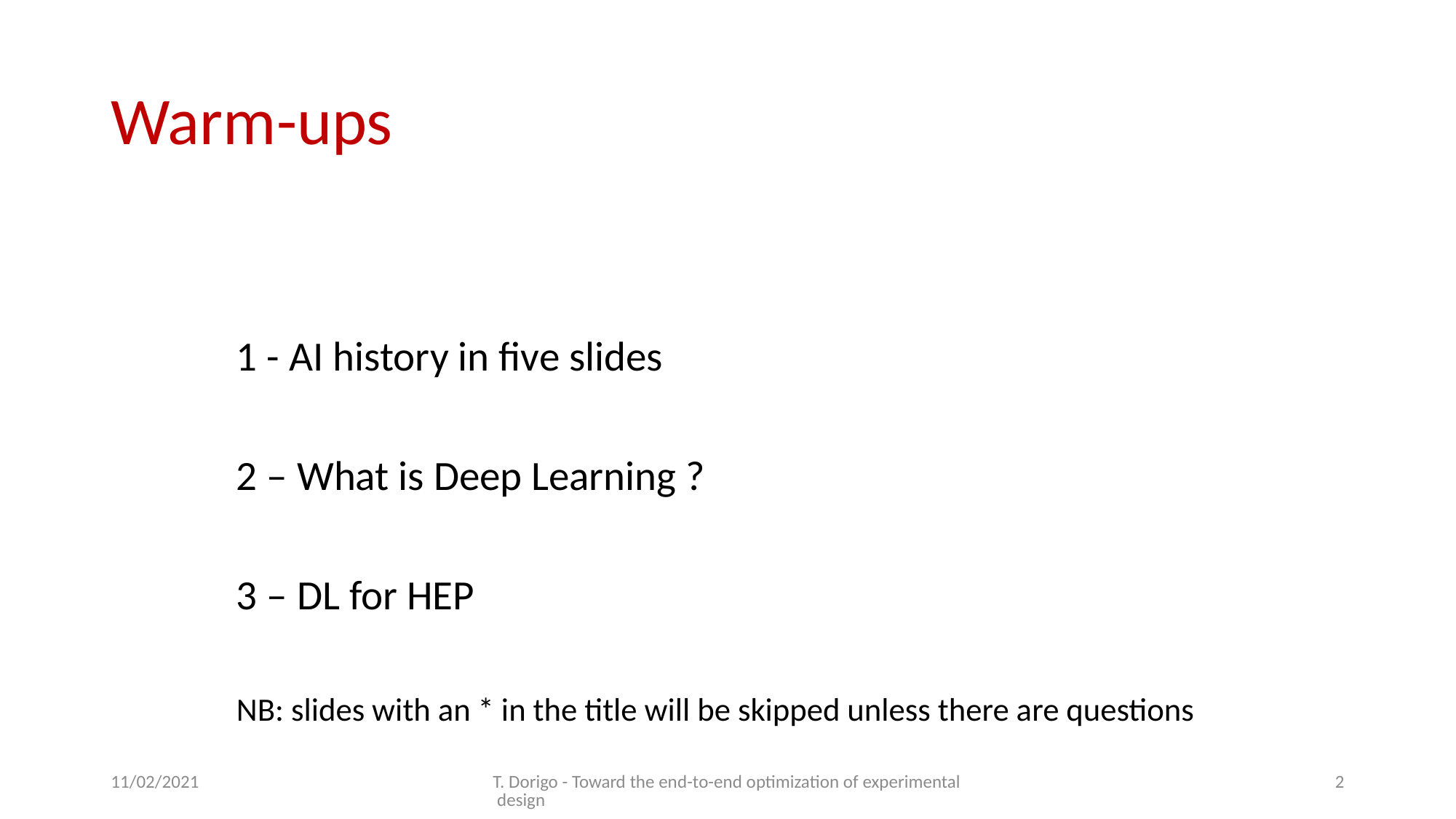

# Warm-ups
1 - AI history in five slides

2 – What is Deep Learning ?

3 – DL for HEP

NB: slides with an * in the title will be skipped unless there are questions

11/02/2021
T. Dorigo - Toward the end-to-end optimization of experimental design
2